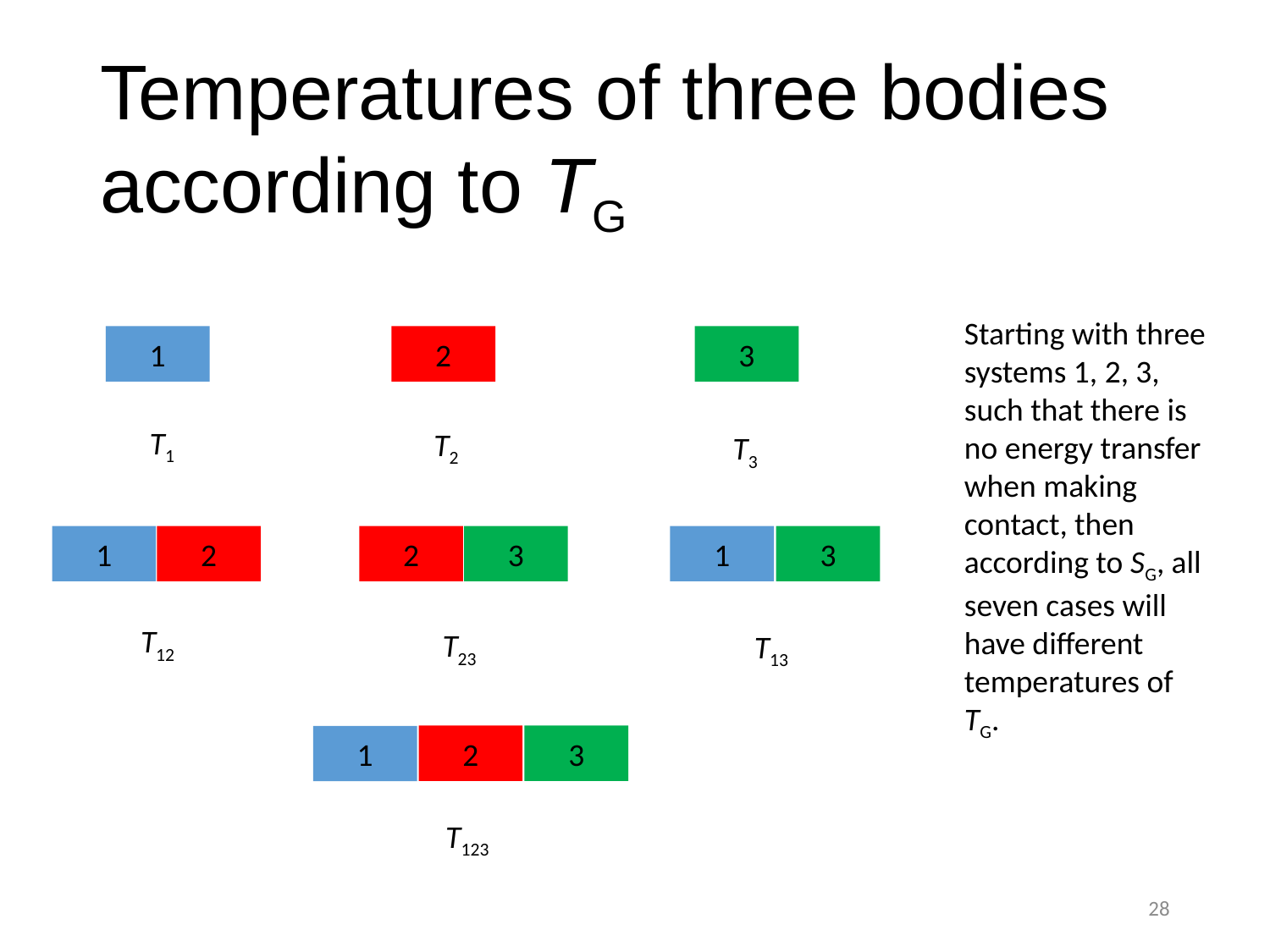

# Temperatures of three bodies according to TG
Starting with three systems 1, 2, 3, such that there is no energy transfer when making contact, then according to SG, all seven cases will have different temperatures of TG.
1
2
3
T1
T2
T3
1
2
2
3
1
3
T12
T23
T13
3
2
1
T123
28